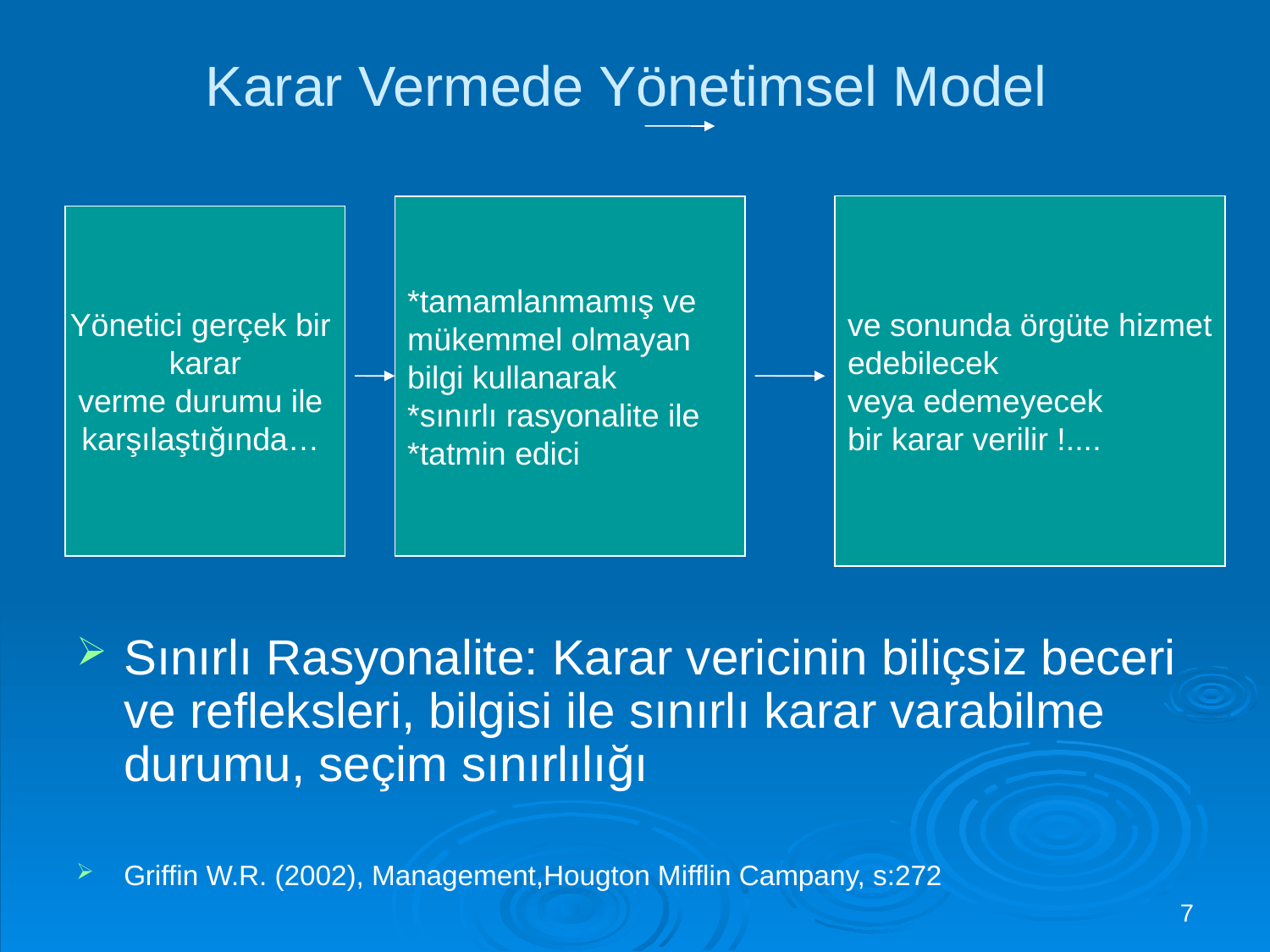

# Karar Vermede Yönetimsel Model

*tamamlanmamış ve
mükemmel olmayan
bilgi kullanarak
*sınırlı rasyonalite ile
*tatmin edici
ve sonunda örgüte hizmet
edebilecek
veya edemeyecek
bir karar verilir !....
Yönetici gerçek bir
karar
verme durumu ile
karşılaştığında…

Sınırlı Rasyonalite: Karar vericinin biliçsiz beceri ve refleksleri, bilgisi ile sınırlı karar varabilme durumu, seçim sınırlılığı

Griffin W.R. (2002), Management,Hougton Mifflin Campany, s:272
7